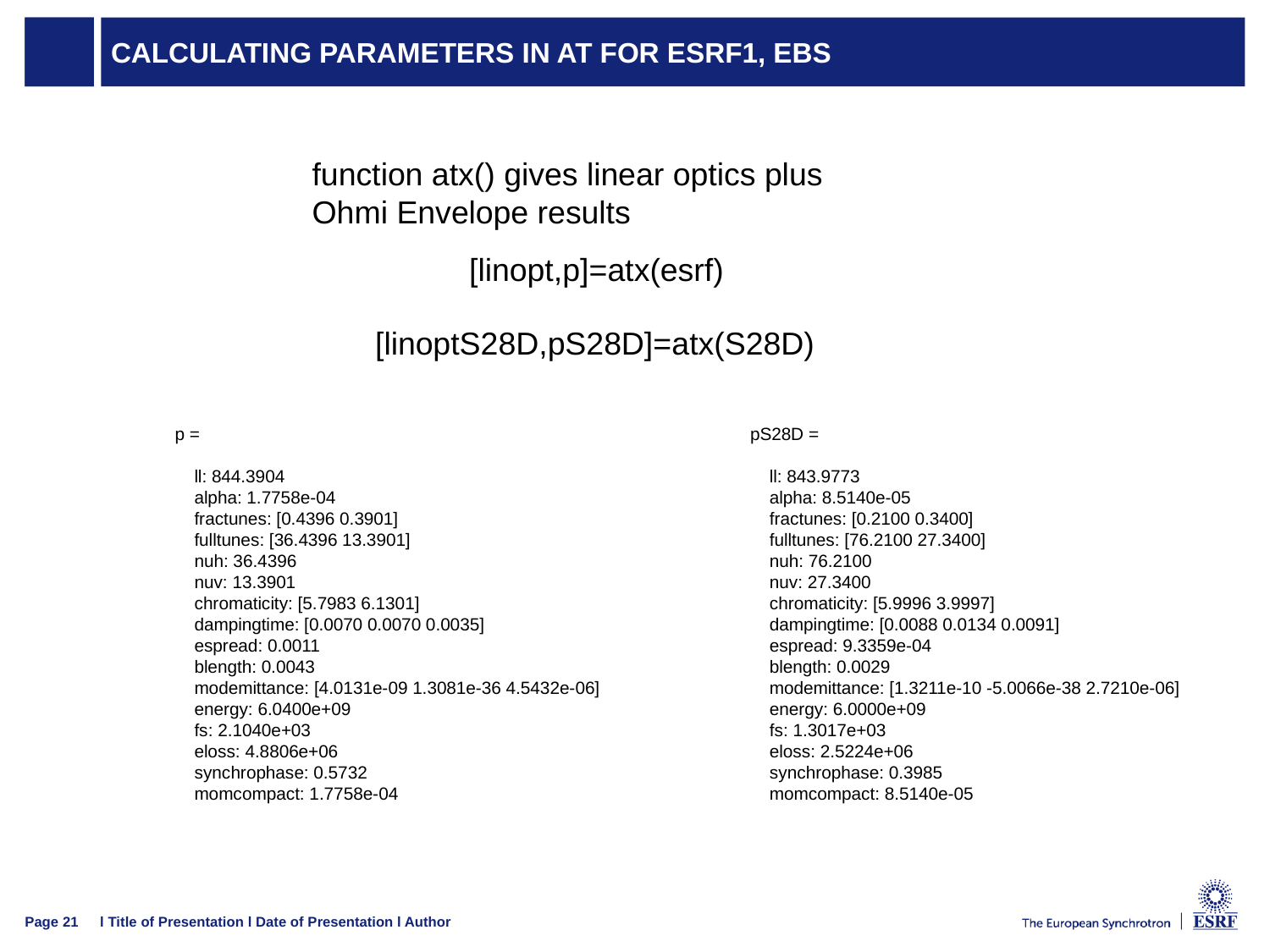

# calculating parameters in AT for ESRF1, EBS
function atx() gives linear optics plus
Ohmi Envelope results
[linopt,p]=atx(esrf)
[linoptS28D,pS28D]=atx(S28D)
p =

    ll: 844.3904
    alpha: 1.7758e-04
    fractunes: [0.4396 0.3901]
    fulltunes: [36.4396 13.3901]
    nuh: 36.4396
    nuv: 13.3901
    chromaticity: [5.7983 6.1301]
    dampingtime: [0.0070 0.0070 0.0035]
    espread: 0.0011
    blength: 0.0043
    modemittance: [4.0131e-09 1.3081e-36 4.5432e-06]
    energy: 6.0400e+09
    fs: 2.1040e+03
    eloss: 4.8806e+06
    synchrophase: 0.5732
    momcompact: 1.7758e-04

pS28D =

    ll: 843.9773
    alpha: 8.5140e-05
    fractunes: [0.2100 0.3400]
    fulltunes: [76.2100 27.3400]
    nuh: 76.2100
    nuv: 27.3400
    chromaticity: [5.9996 3.9997]
    dampingtime: [0.0088 0.0134 0.0091]
    espread: 9.3359e-04
    blength: 0.0029
    modemittance: [1.3211e-10 -5.0066e-38 2.7210e-06]
    energy: 6.0000e+09
    fs: 1.3017e+03
    eloss: 2.5224e+06
    synchrophase: 0.3985
    momcompact: 8.5140e-05

l Title of Presentation l Date of Presentation l Author
Page 21